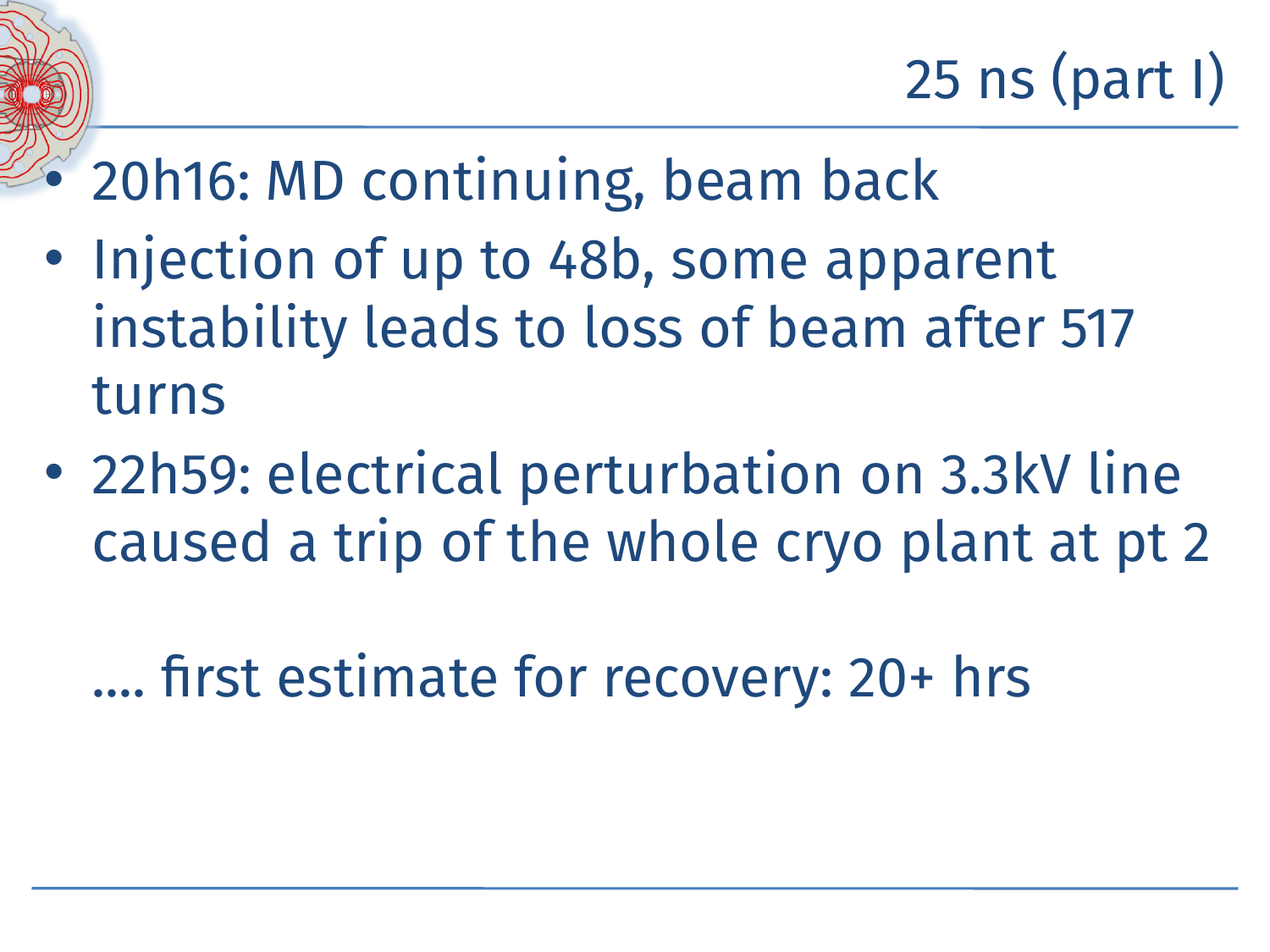

# 25 ns (part I)
20h16: MD continuing, beam back
Injection of up to 48b, some apparent instability leads to loss of beam after 517 turns
22h59: electrical perturbation on 3.3kV line caused a trip of the whole cryo plant at pt 2
.... first estimate for recovery: 20+ hrs